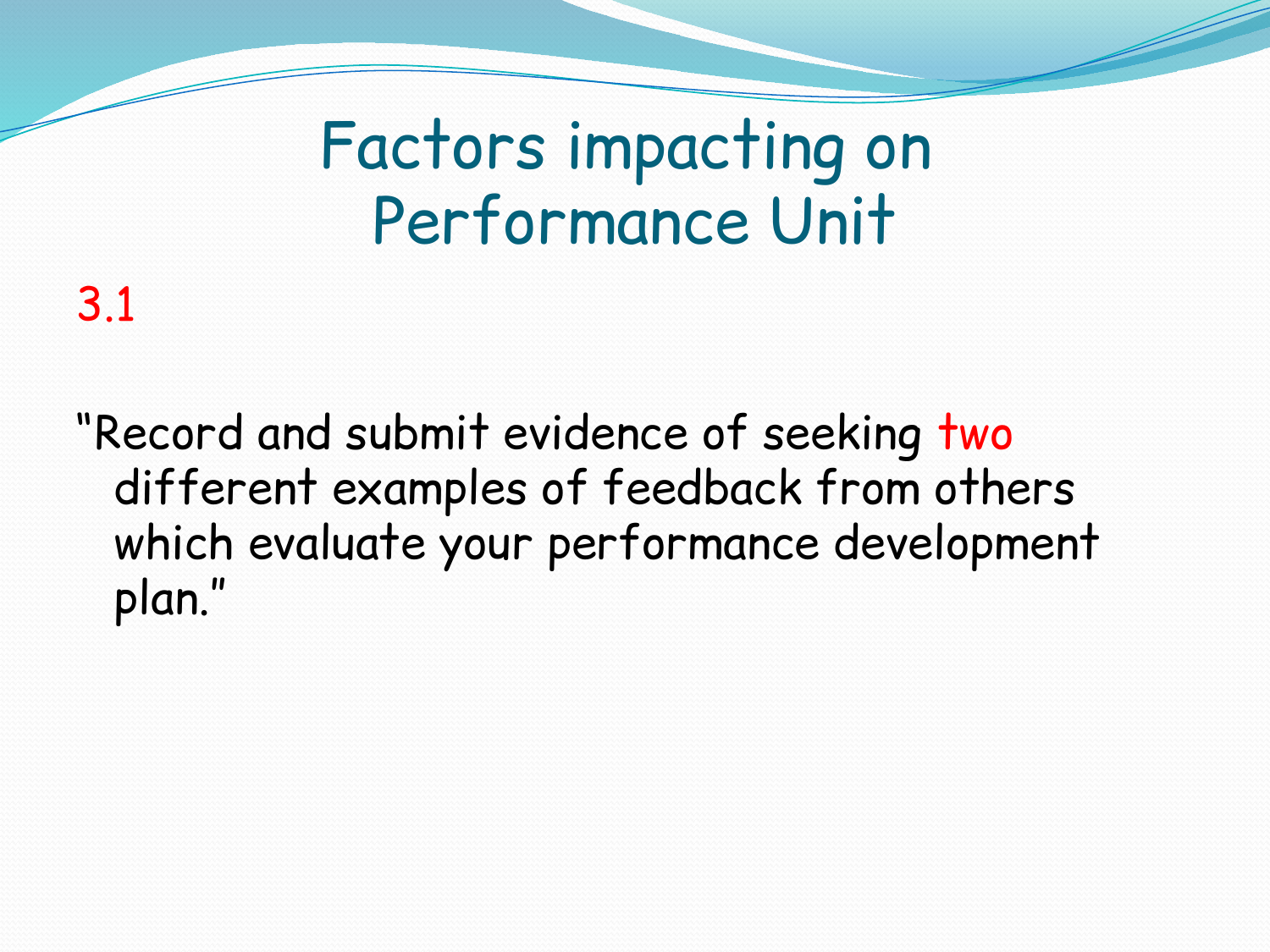

# Factors impacting on Performance Unit
3.1

“Record and submit evidence of seeking two different examples of feedback from others which evaluate your performance development plan.”